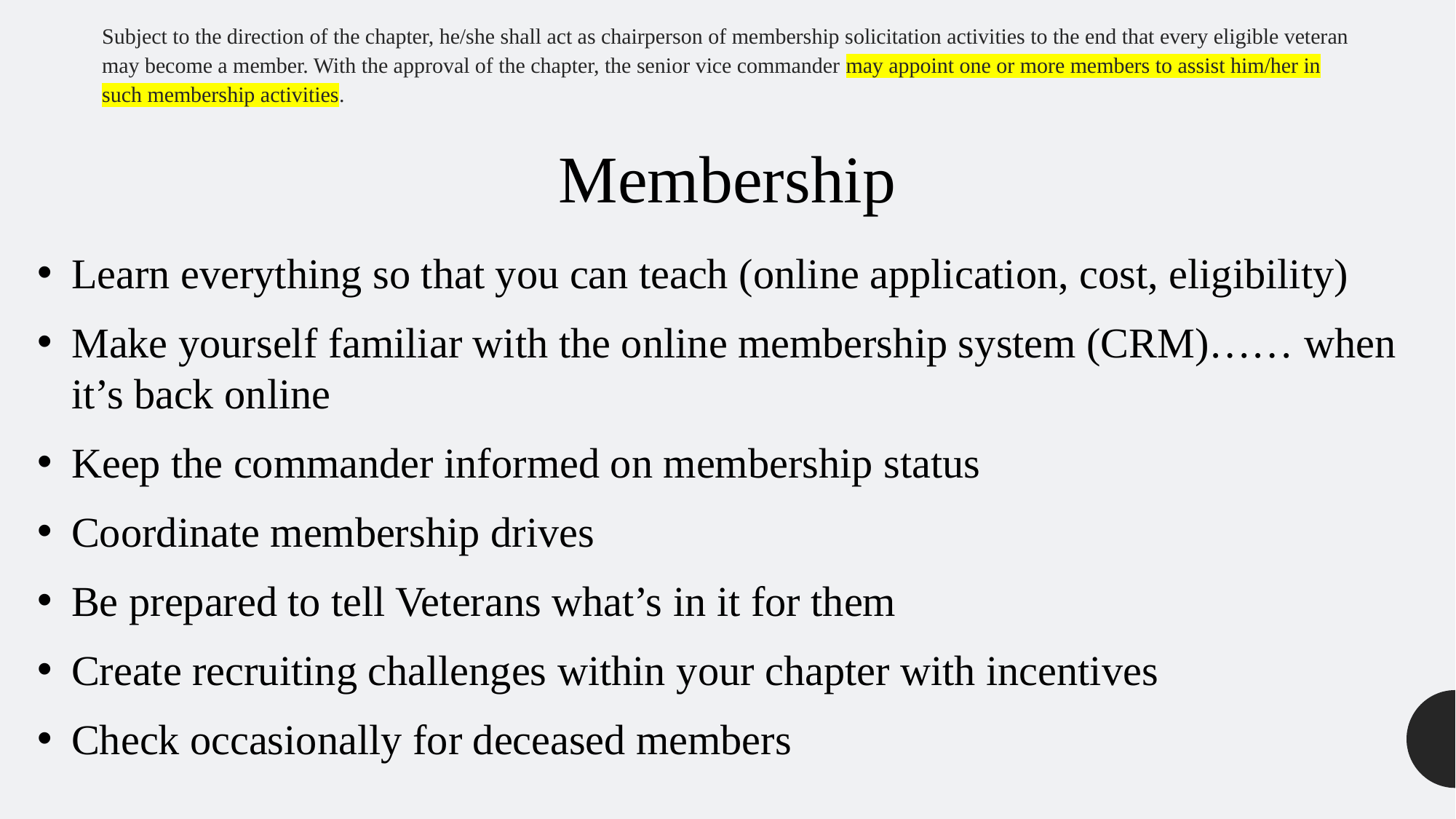

Subject to the direction of the chapter, he/she shall act as chairperson of membership solicitation activities to the end that every eligible veteran may become a member. With the approval of the chapter, the senior vice commander may appoint one or more members to assist him/her in such membership activities.
Membership
Learn everything so that you can teach (online application, cost, eligibility)
Make yourself familiar with the online membership system (CRM)…… when it’s back online
Keep the commander informed on membership status
Coordinate membership drives
Be prepared to tell Veterans what’s in it for them
Create recruiting challenges within your chapter with incentives
Check occasionally for deceased members